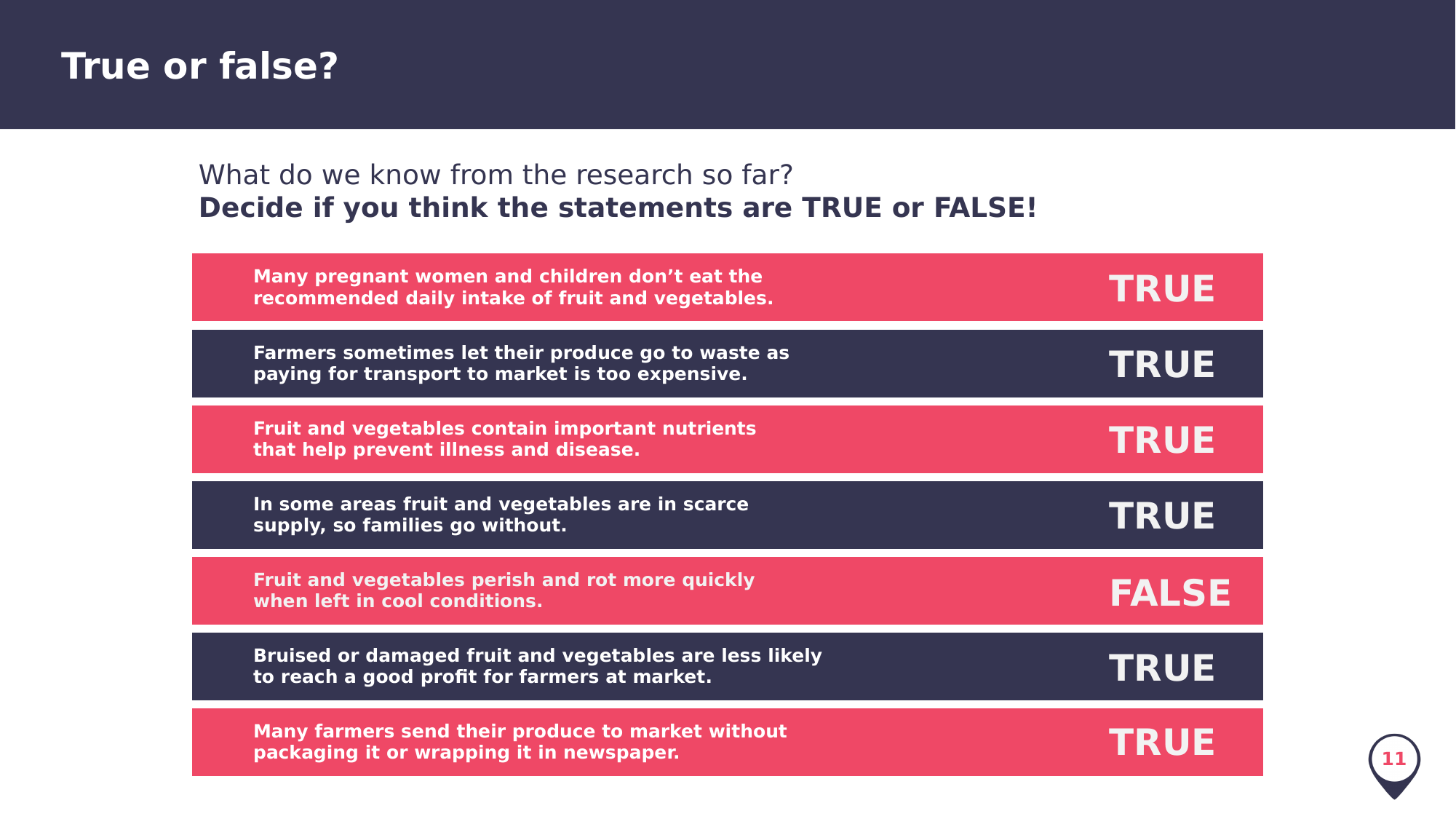

True or false?
What do we know from the research so far?
Decide if you think the statements are TRUE or FALSE!
| Many pregnant women and children don’t eat the recommended daily intake of fruit and vegetables. |
| --- |
| Farmers sometimes let their produce go to waste as paying for transport to market is too expensive. |
| Fruit and vegetables contain important nutrients that help prevent illness and disease. |
| In some areas fruit and vegetables are in scarce supply, so families go without. |
| Fruit and vegetables perish and rot more quickly when left in cool conditions. |
| Bruised or damaged fruit and vegetables are less likely to reach a good profit for farmers at market. |
| Many farmers send their produce to market without packaging it or wrapping it in newspaper. |
TRUE
TRUE
TRUE
TRUE
FALSE
TRUE
TRUE
11